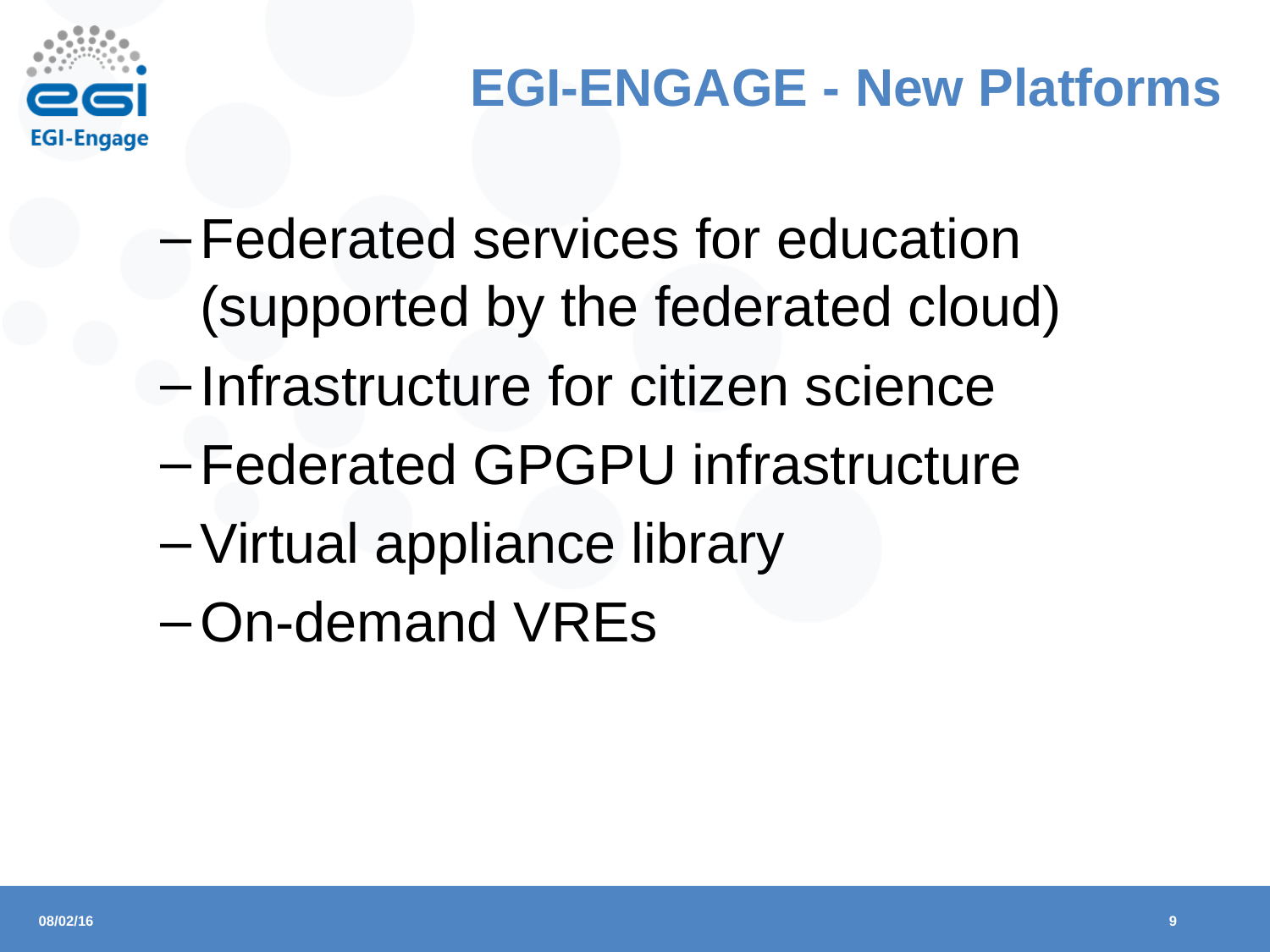

# EGI-ENGAGE - New Platforms
Federated services for education (supported by the federated cloud)
Infrastructure for citizen science
Federated GPGPU infrastructure
Virtual appliance library
On-demand VREs